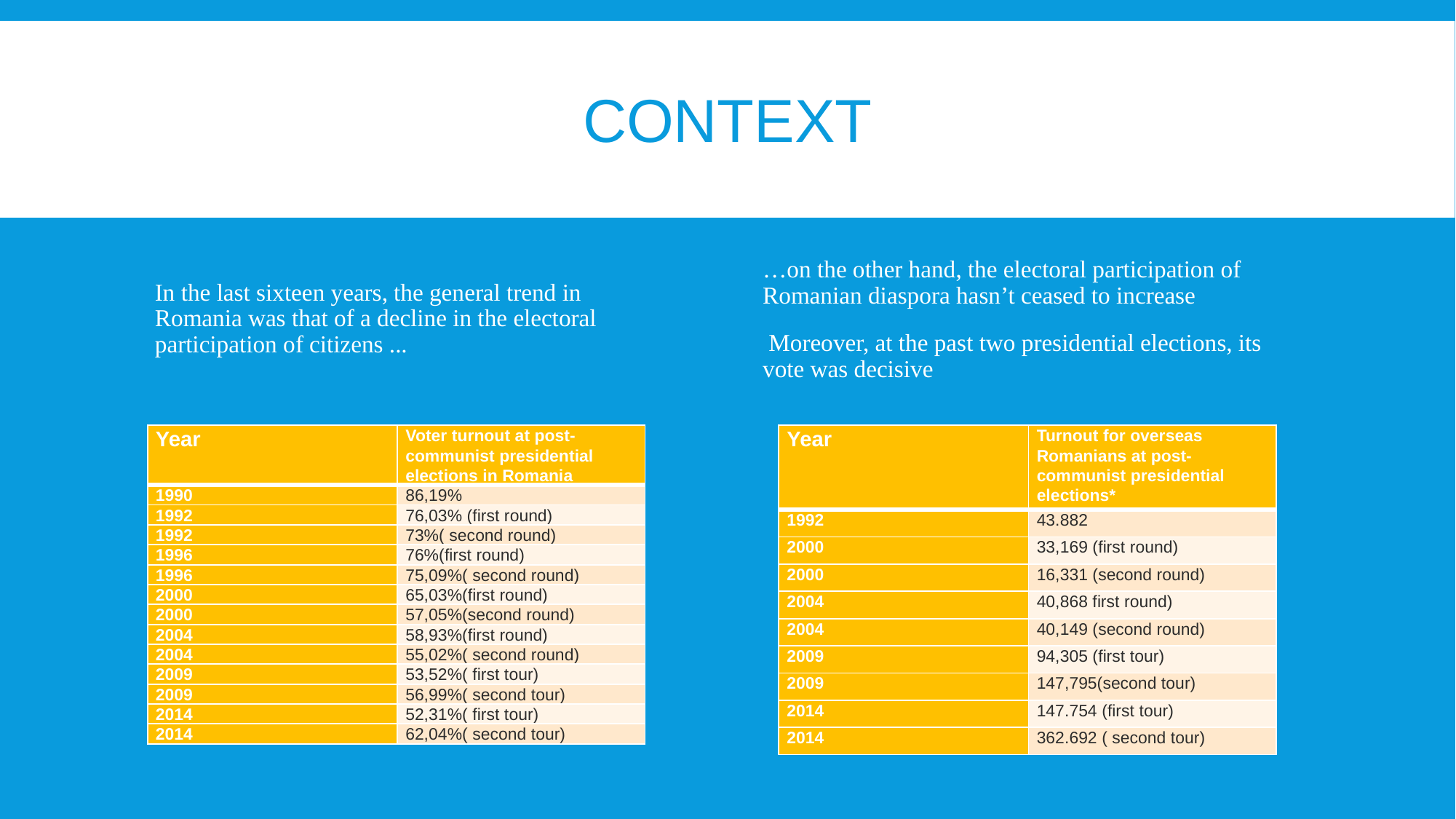

# Context
In the last sixteen years, the general trend in Romania was that of a decline in the electoral participation of citizens ...

…on the other hand, the electoral participation of Romanian diaspora hasn’t ceased to increase
 Moreover, at the past two presidential elections, its vote was decisive
| Year | Turnout for overseas Romanians at post-communist presidential elections\* |
| --- | --- |
| 1992 | 43.882 |
| 2000 | 33,169 (first round) |
| 2000 | 16,331 (second round) |
| 2004 | 40,868 first round) |
| 2004 | 40,149 (second round) |
| 2009 | 94,305 (first tour) |
| 2009 | 147,795(second tour) |
| 2014 | 147.754 (first tour) |
| 2014 | 362.692 ( second tour) |
| Year | Voter turnout at post-communist presidential elections in Romania |
| --- | --- |
| 1990 | 86,19% |
| 1992 | 76,03% (first round) |
| 1992 | 73%( second round) |
| 1996 | 76%(first round) |
| 1996 | 75,09%( second round) |
| 2000 | 65,03%(first round) |
| 2000 | 57,05%(second round) |
| 2004 | 58,93%(first round) |
| 2004 | 55,02%( second round) |
| 2009 | 53,52%( first tour) |
| 2009 | 56,99%( second tour) |
| 2014 | 52,31%( first tour) |
| 2014 | 62,04%( second tour) |